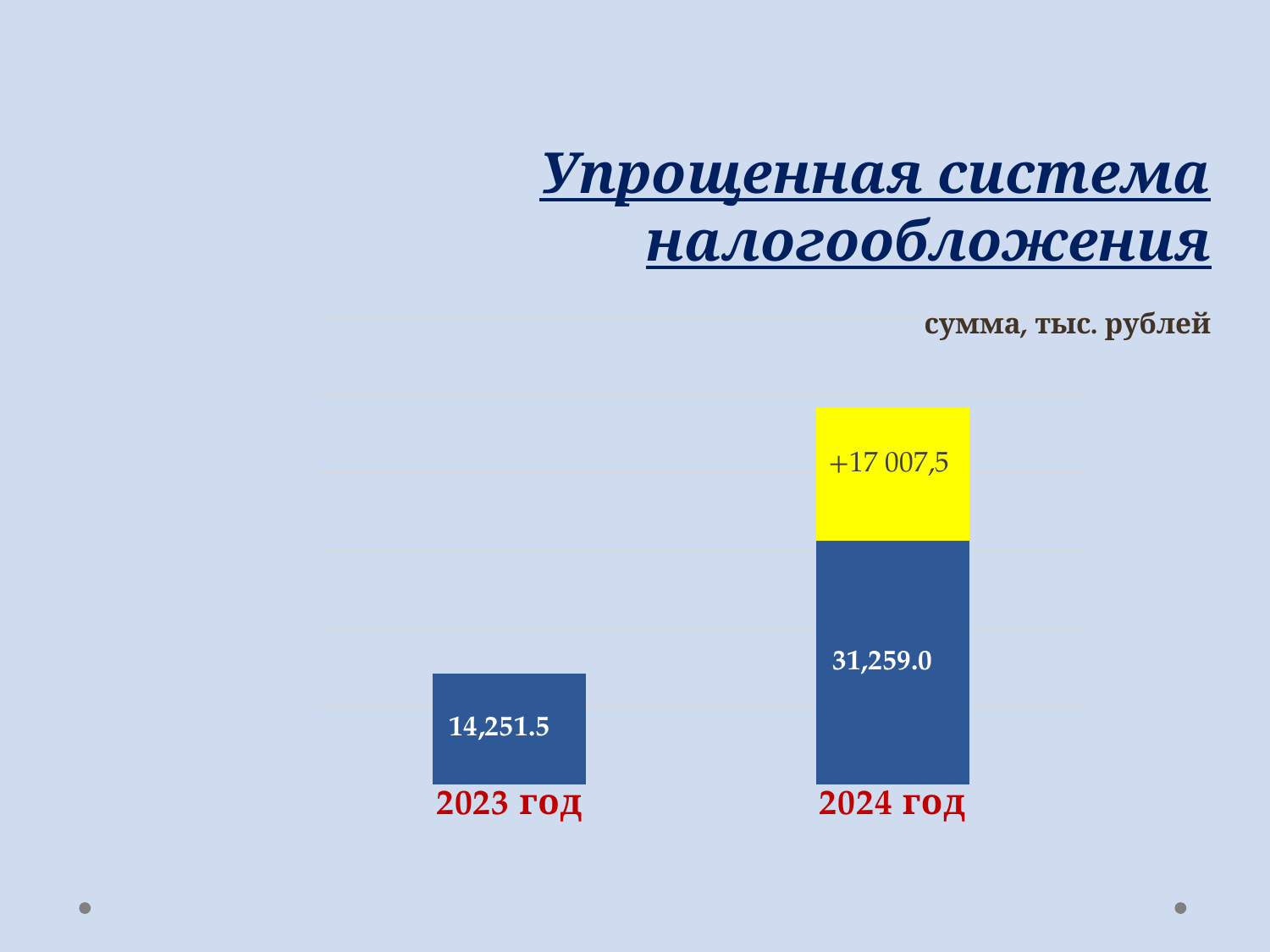

# Упрощенная система налогообложения сумма, тыс. рублей

### Chart

| Category |  |  |
|---|---|---|
| 2023 год | 14251.5 | None |
| 2024 год | 31259.0 | 17007.5 |